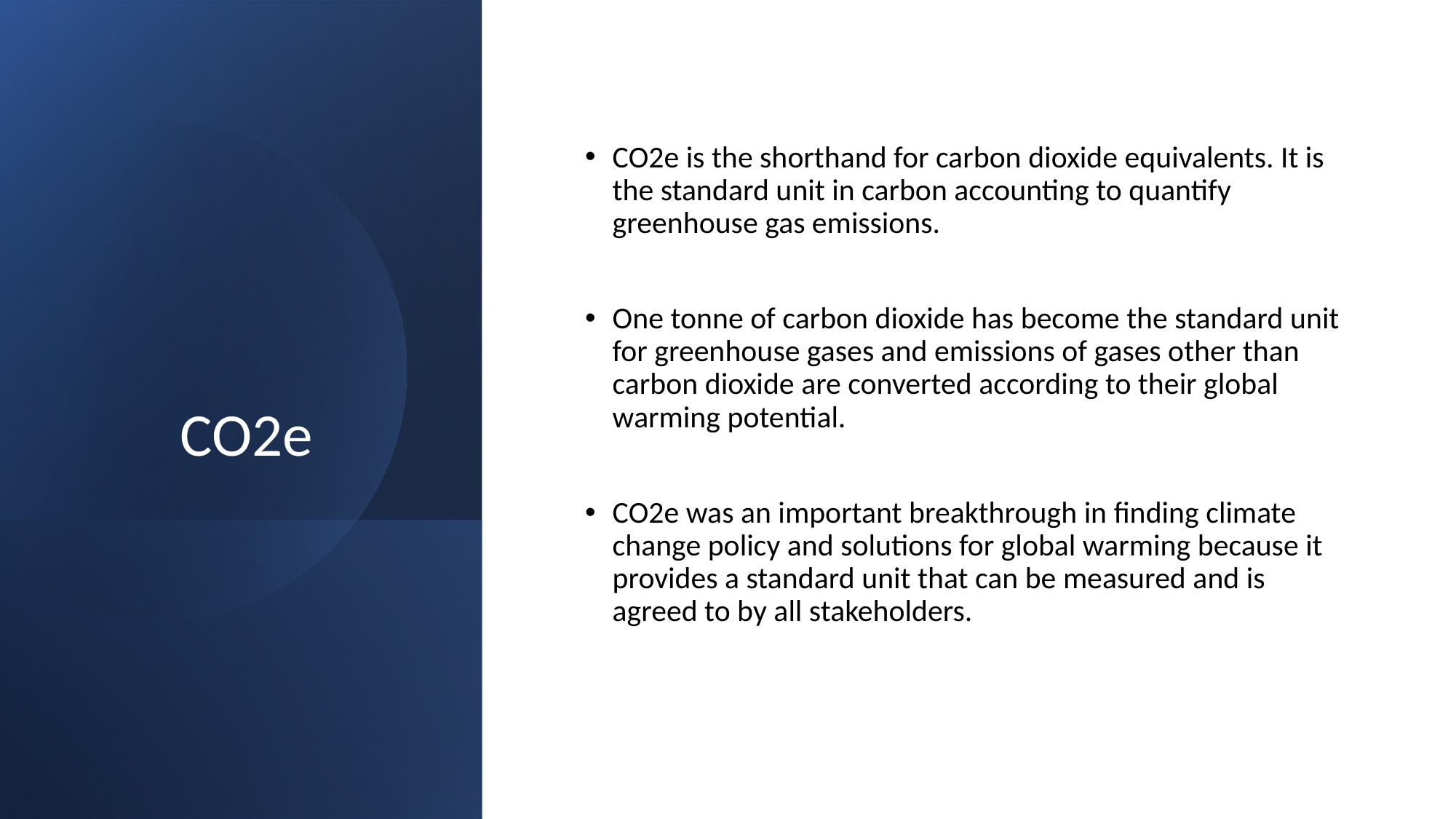

# CO2e
CO2e is the shorthand for carbon dioxide equivalents. It is the standard unit in carbon accounting to quantify greenhouse gas emissions.

One tonne of carbon dioxide has become the standard unit for greenhouse gases and emissions of gases other than carbon dioxide are converted according to their global warming potential.

CO2e was an important breakthrough in finding climate change policy and solutions for global warming because it provides a standard unit that can be measured and is agreed to by all stakeholders.